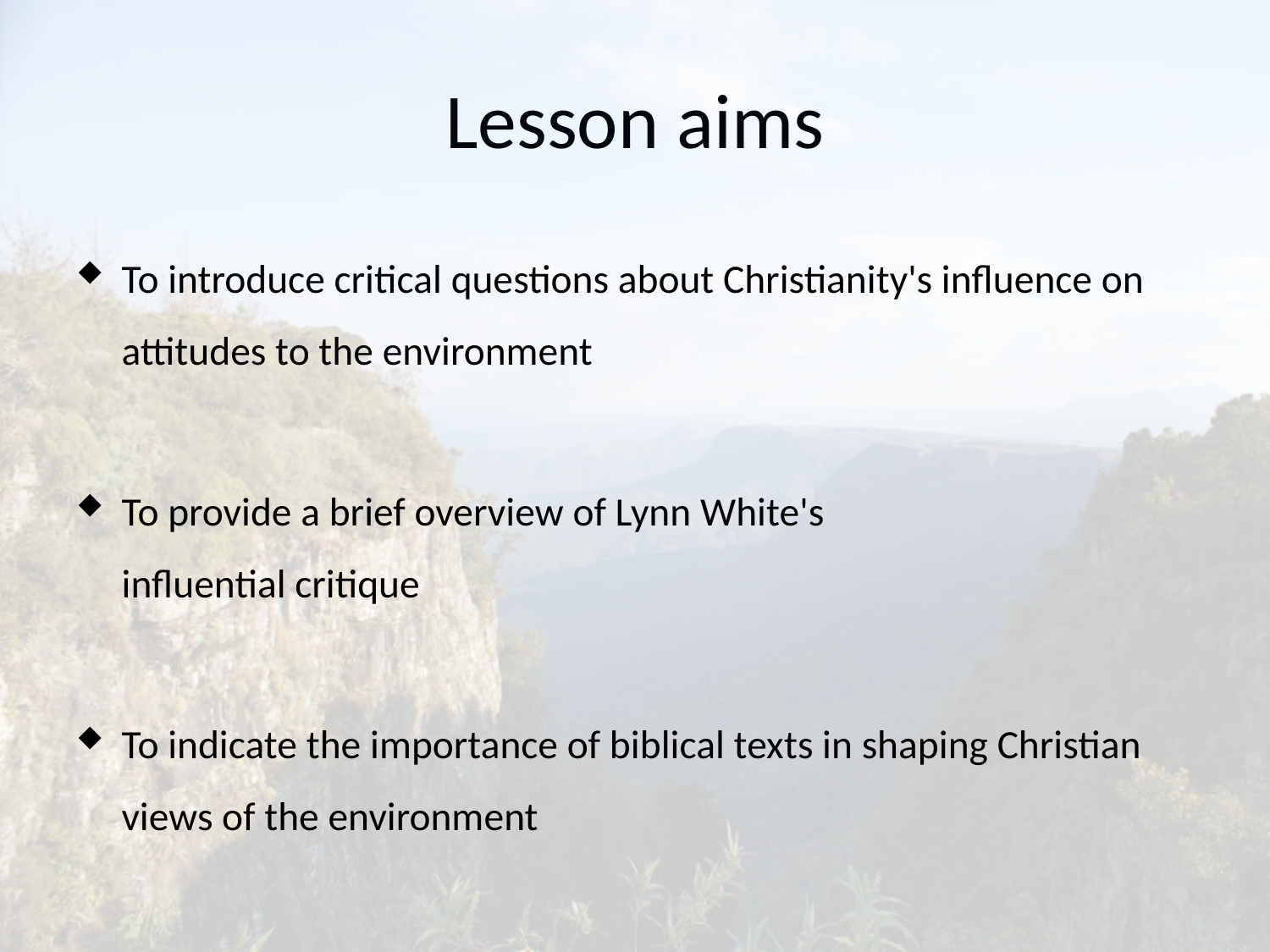

# Lesson aims
To introduce critical questions about Christianity's influence on attitudes to the environment

To provide a brief overview of Lynn White's
influential critique

To indicate the importance of biblical texts in shaping Christian views of the environment